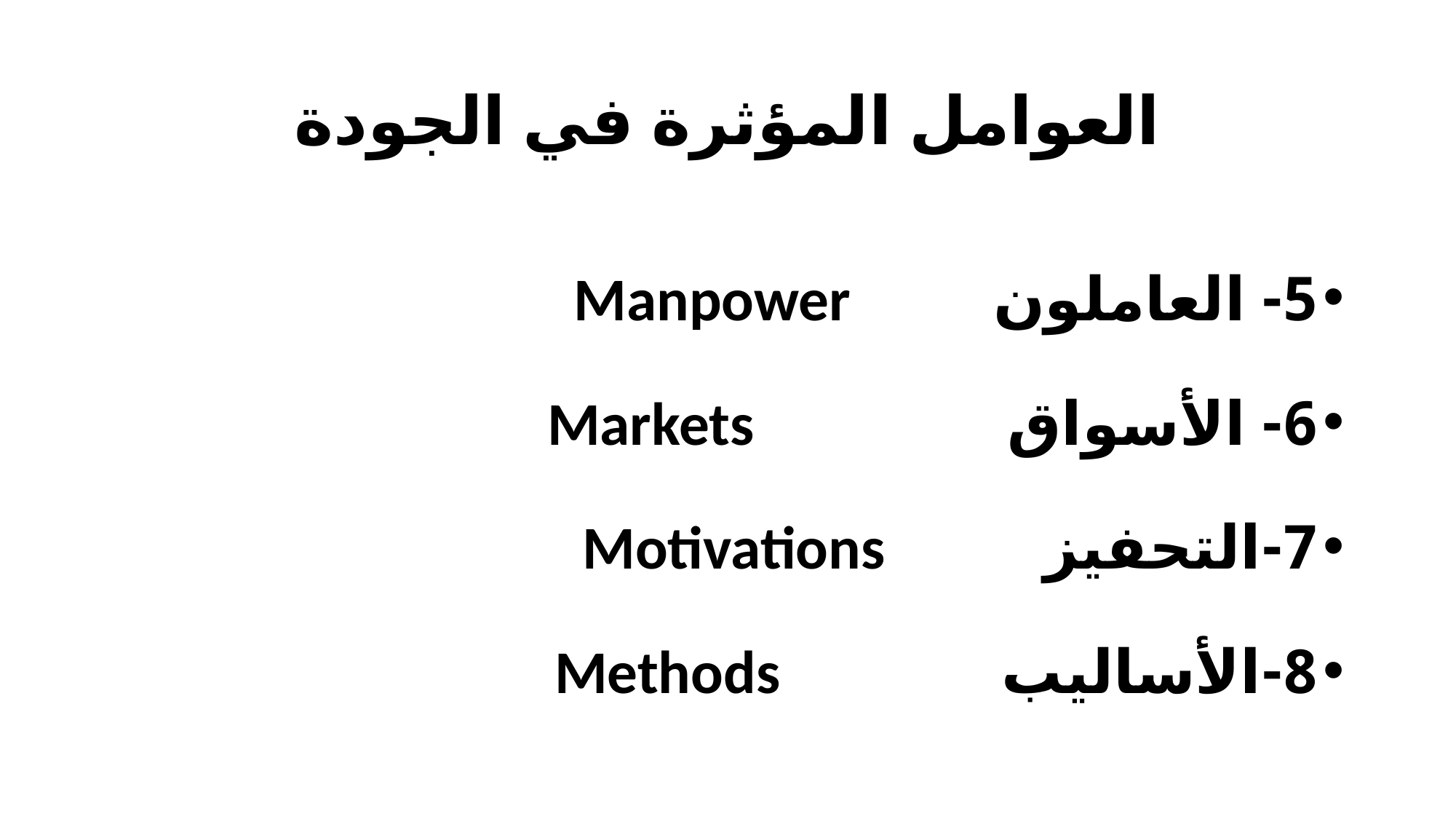

# العوامل المؤثرة في الجودة
5-	 العاملون         Manpower
6- الأسواق                Markets
7-	التحفيز          Motivations
8-	الأساليب              Methods